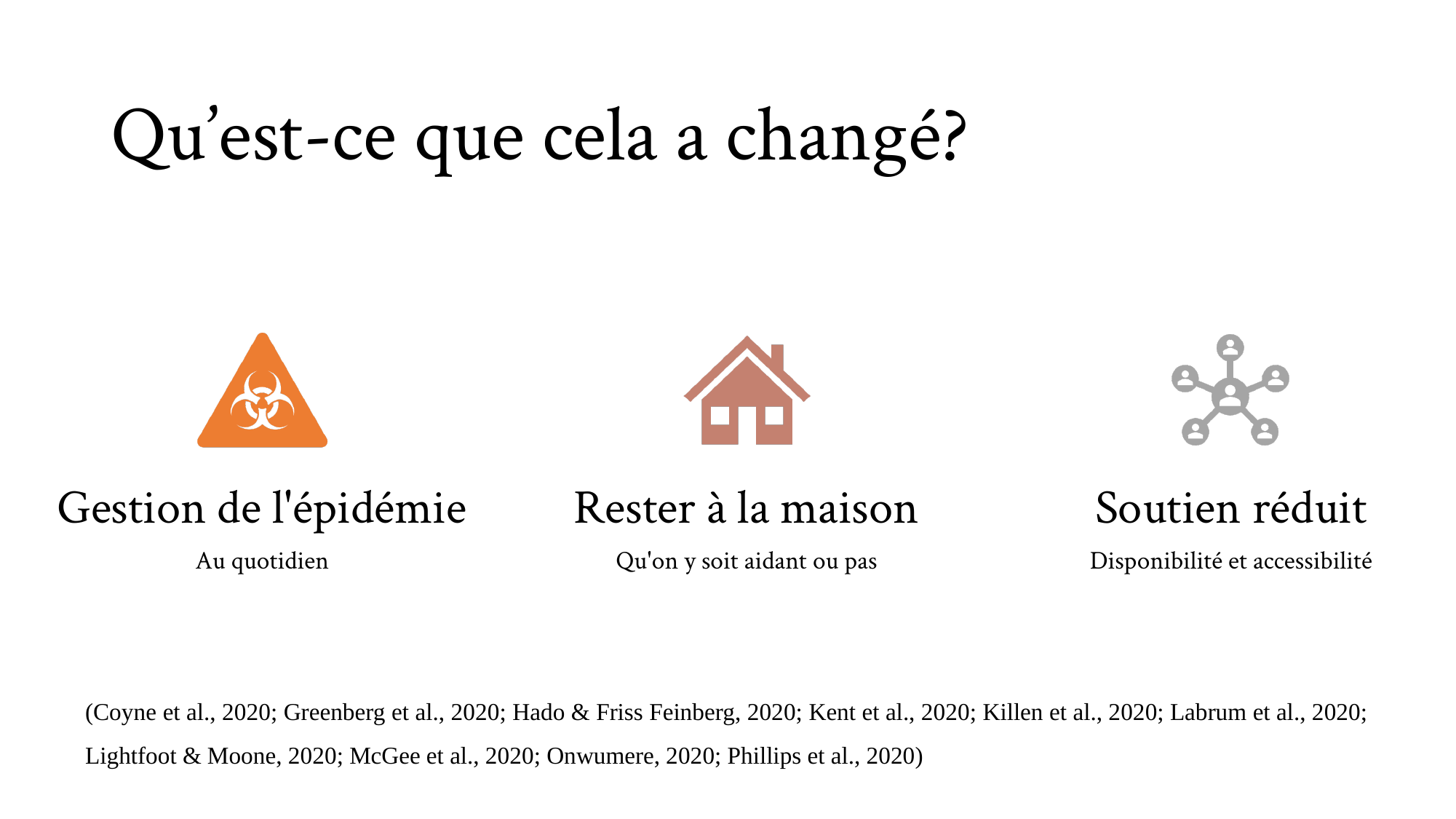

Qu’est-ce que cela a changé?
Gestion de l'épidémie
Au quotidien
Rester à la maison
Qu'on y soit aidant ou pas
Soutien réduit
Disponibilité et accessibilité
(Coyne et al., 2020; Greenberg et al., 2020; Hado & Friss Feinberg, 2020; Kent et al., 2020; Killen et al., 2020; Labrum et al., 2020; Lightfoot & Moone, 2020; McGee et al., 2020; Onwumere, 2020; Phillips et al., 2020)